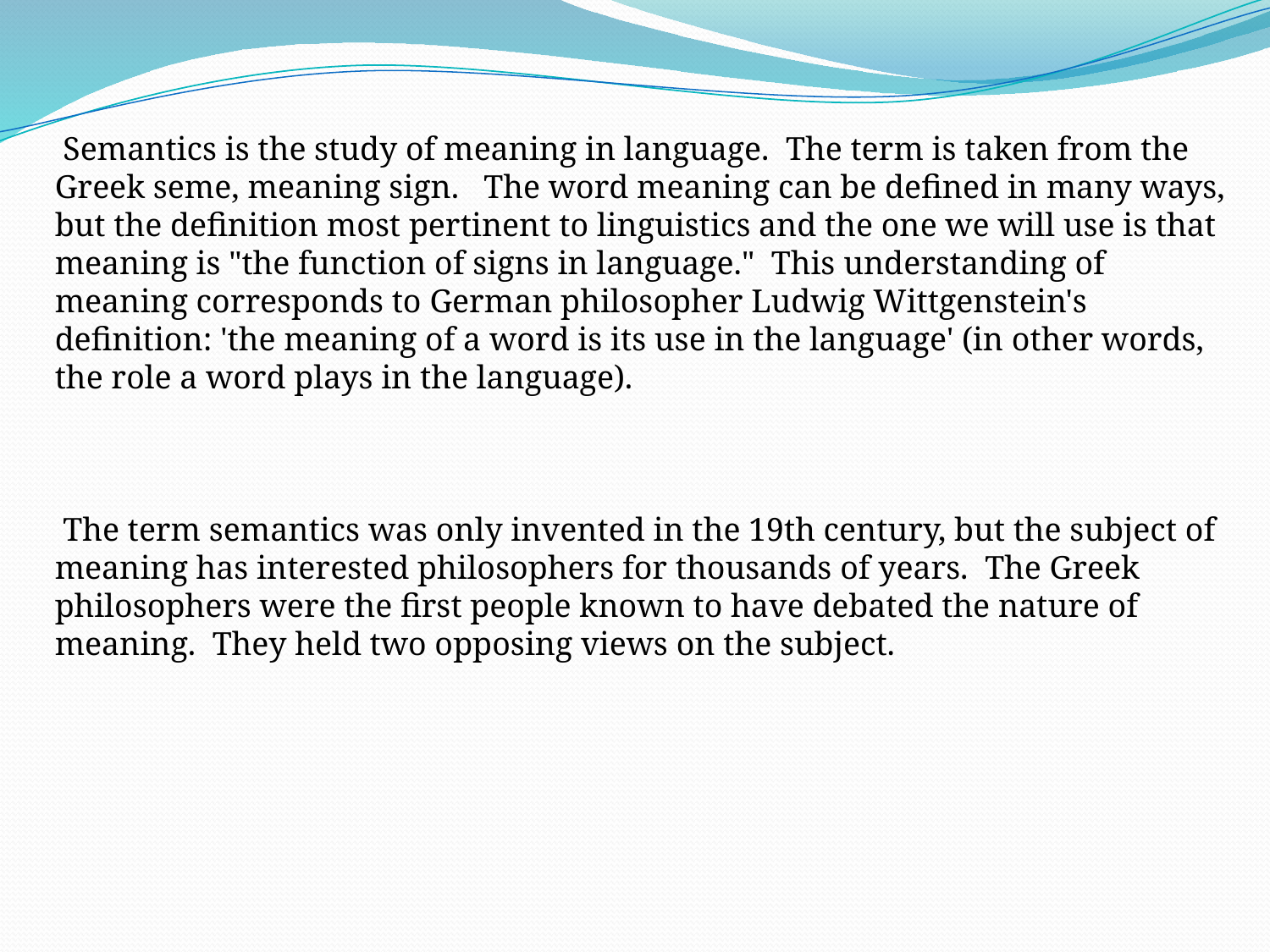

Semantics is the study of meaning in language.  The term is taken from the Greek seme, meaning sign.   The word meaning can be defined in many ways, but the definition most pertinent to linguistics and the one we will use is that meaning is "the function of signs in language."  This understanding of meaning corresponds to German philosopher Ludwig Wittgenstein's definition: 'the meaning of a word is its use in the language' (in other words, the role a word plays in the language).

 The term semantics was only invented in the 19th century, but the subject of meaning has interested philosophers for thousands of years.  The Greek philosophers were the first people known to have debated the nature of meaning.  They held two opposing views on the subject.